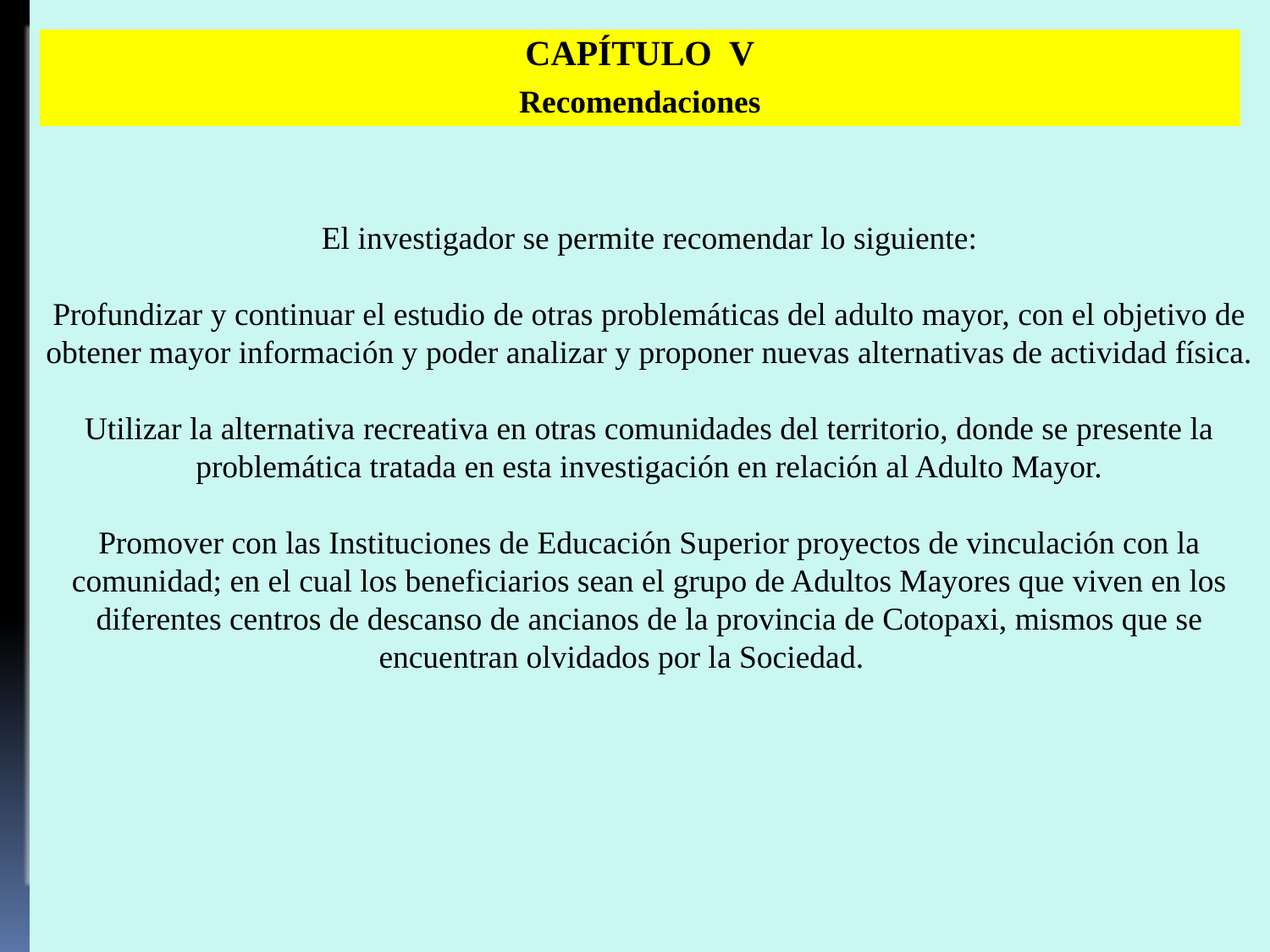

El investigador se permite recomendar lo siguiente:

Profundizar y continuar el estudio de otras problemáticas del adulto mayor, con el objetivo de obtener mayor información y poder analizar y proponer nuevas alternativas de actividad física.

Utilizar la alternativa recreativa en otras comunidades del territorio, donde se presente la problemática tratada en esta investigación en relación al Adulto Mayor.

Promover con las Instituciones de Educación Superior proyectos de vinculación con la comunidad; en el cual los beneficiarios sean el grupo de Adultos Mayores que viven en los diferentes centros de descanso de ancianos de la provincia de Cotopaxi, mismos que se encuentran olvidados por la Sociedad.

CAPÍTULO  V
Recomendaciones